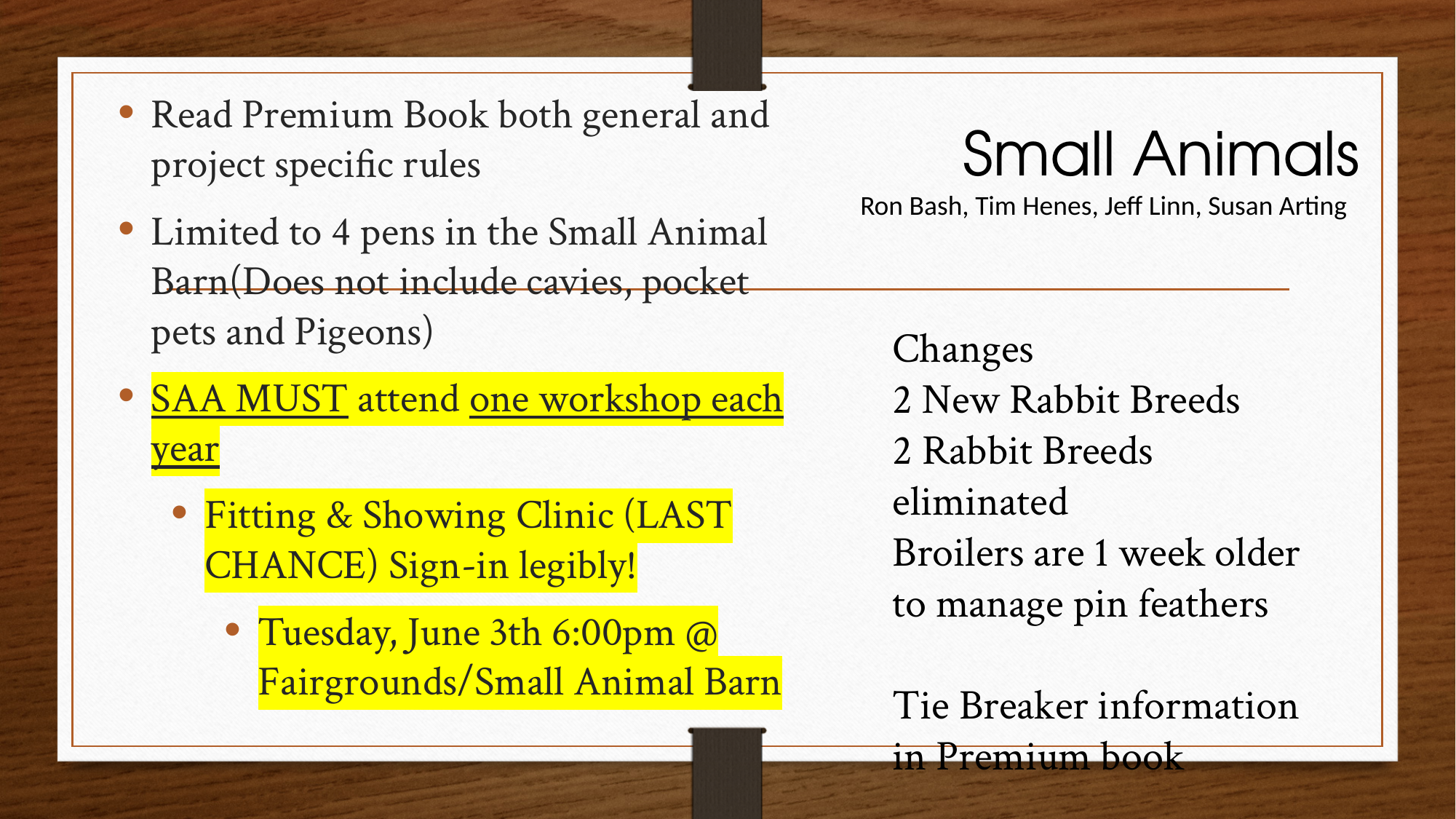

#
Read Premium Book both general and project specific rules
Limited to 4 pens in the Small Animal Barn(Does not include cavies, pocket pets and Pigeons)
SAA MUST attend one workshop each year
Fitting & Showing Clinic (LAST CHANCE) Sign-in legibly!
Tuesday, June 3th 6:00pm @ Fairgrounds/Small Animal Barn
Small Animals
Ron Bash, Tim Henes, Jeff Linn, Susan Arting
Changes
2 New Rabbit Breeds
2 Rabbit Breeds eliminated
Broilers are 1 week older to manage pin feathers

Tie Breaker information in Premium book